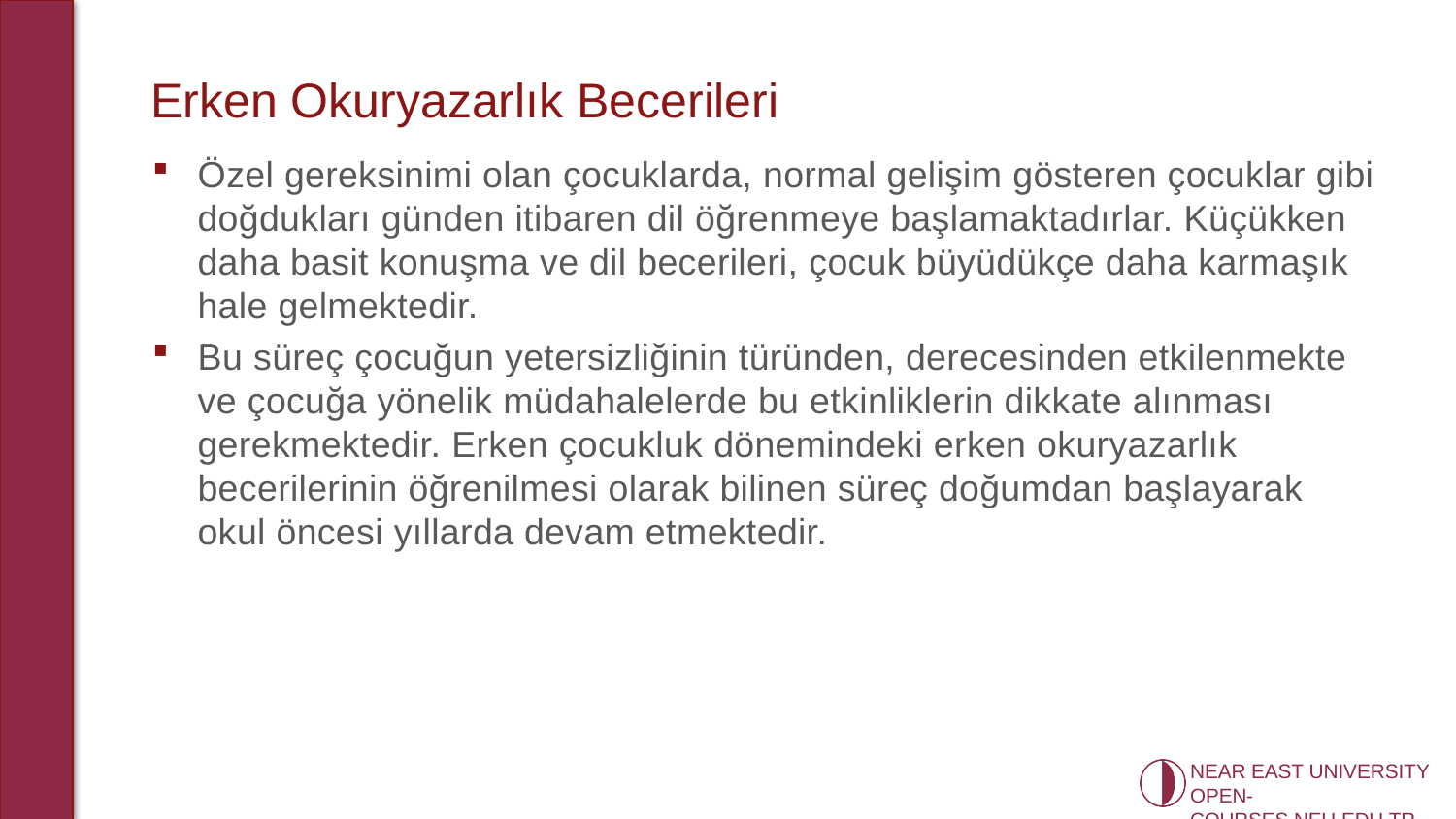

# Erken Okuryazarlık Becerileri
Özel gereksinimi olan çocuklarda, normal gelişim gösteren çocuklar gibi doğdukları günden itibaren dil öğrenmeye başlamaktadırlar. Küçükken daha basit konuşma ve dil becerileri, çocuk büyüdükçe daha karmaşık hale gelmektedir.
Bu süreç çocuğun yetersizliğinin türünden, derecesinden etkilenmekte ve çocuğa yönelik müdahalelerde bu etkinliklerin dikkate alınması gerekmektedir. Erken çocukluk dönemindeki erken okuryazarlık becerilerinin öğrenilmesi olarak bilinen süreç doğumdan başlayarak okul öncesi yıllarda devam etmektedir.